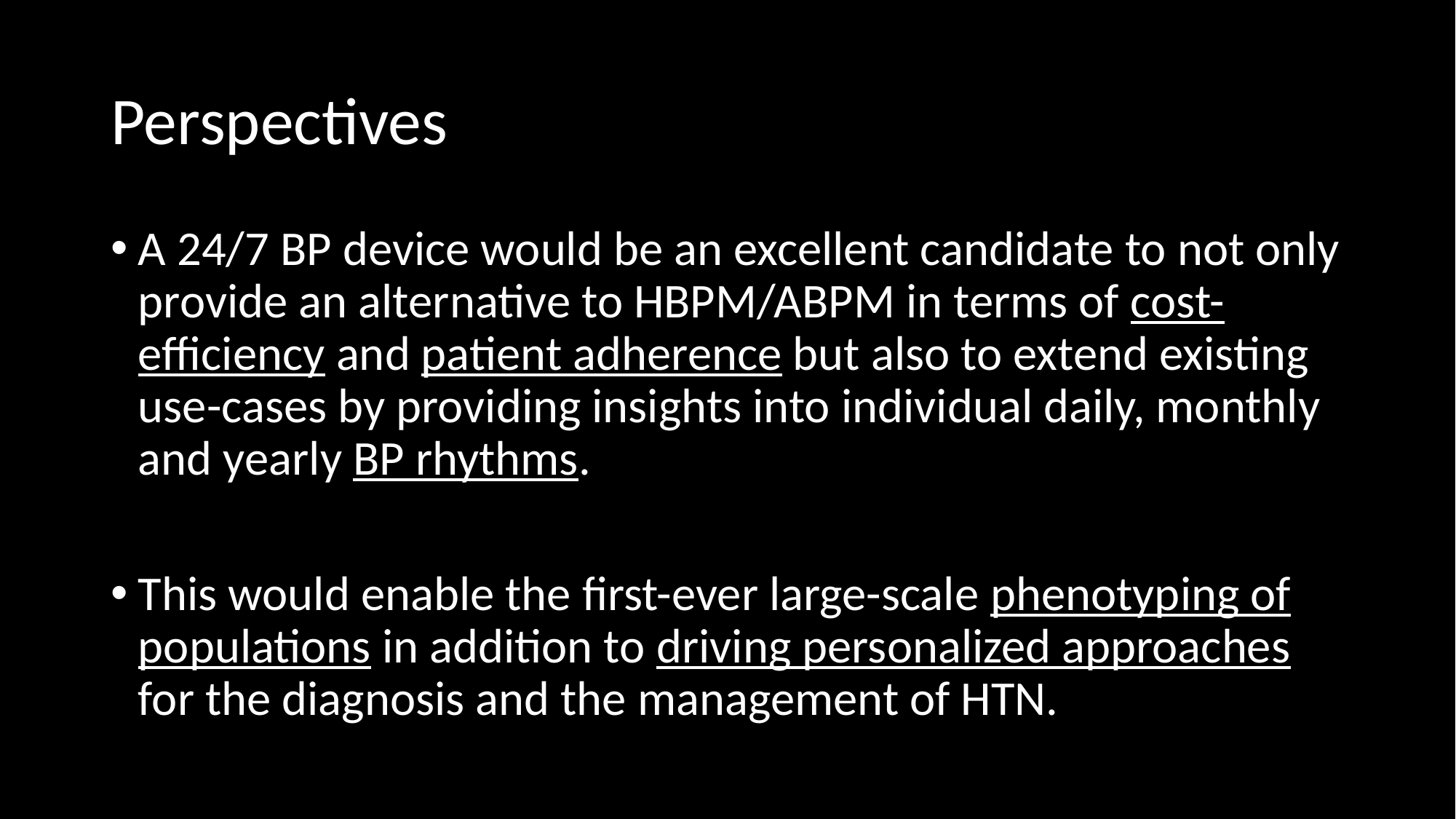

# Perspectives
A 24/7 BP device would be an excellent candidate to not only provide an alternative to HBPM/ABPM in terms of cost-efficiency and patient adherence but also to extend existing use-cases by providing insights into individual daily, monthly and yearly BP rhythms.

This would enable the first-ever large-scale phenotyping of populations in addition to driving personalized approaches for the diagnosis and the management of HTN.